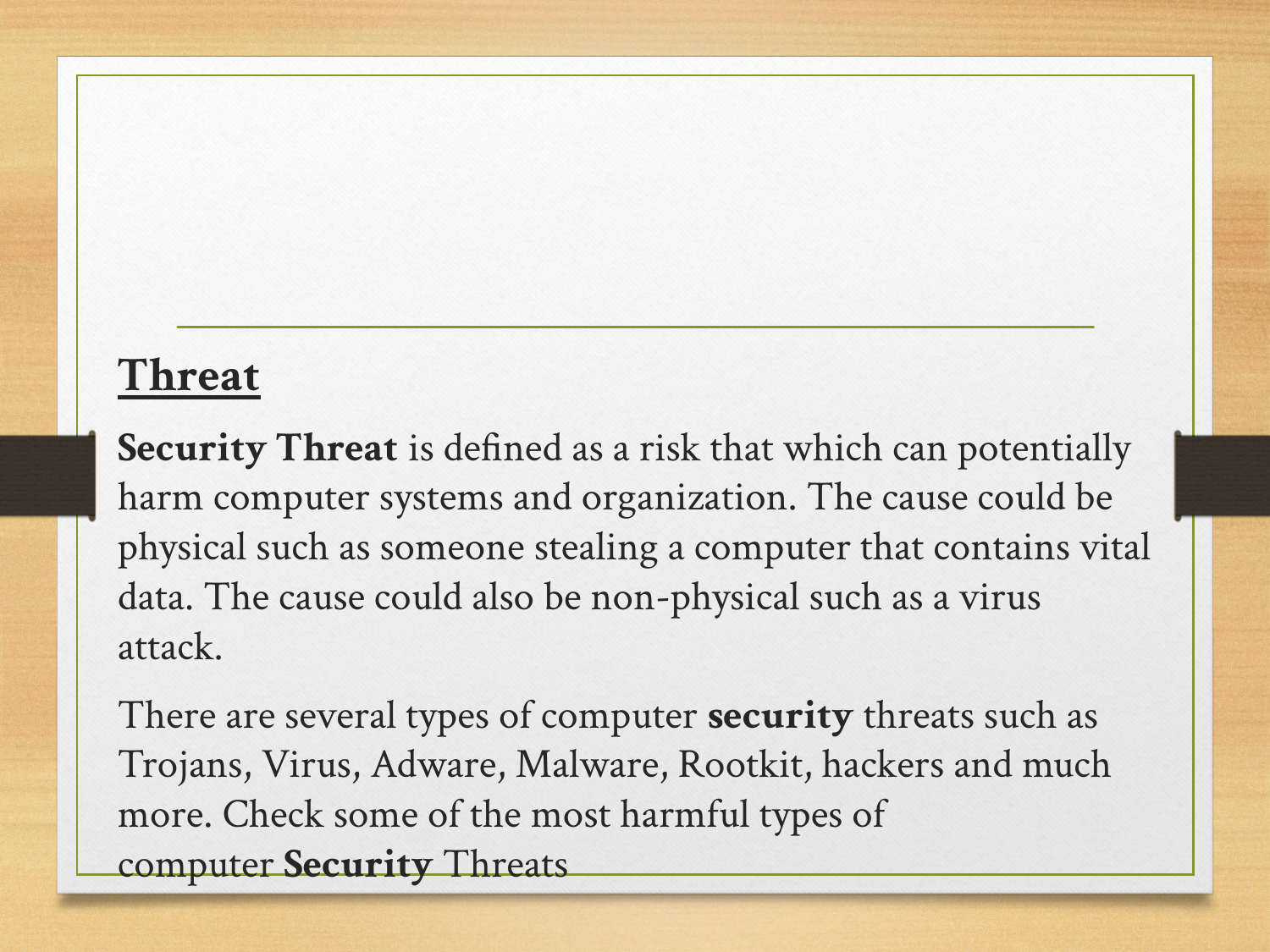

Threat
Security Threat is defined as a risk that which can potentially harm computer systems and organization. The cause could be physical such as someone stealing a computer that contains vital data. The cause could also be non-physical such as a virus attack.
There are several types of computer security threats such as Trojans, Virus, Adware, Malware, Rootkit, hackers and much more. Check some of the most harmful types of computer Security Threats